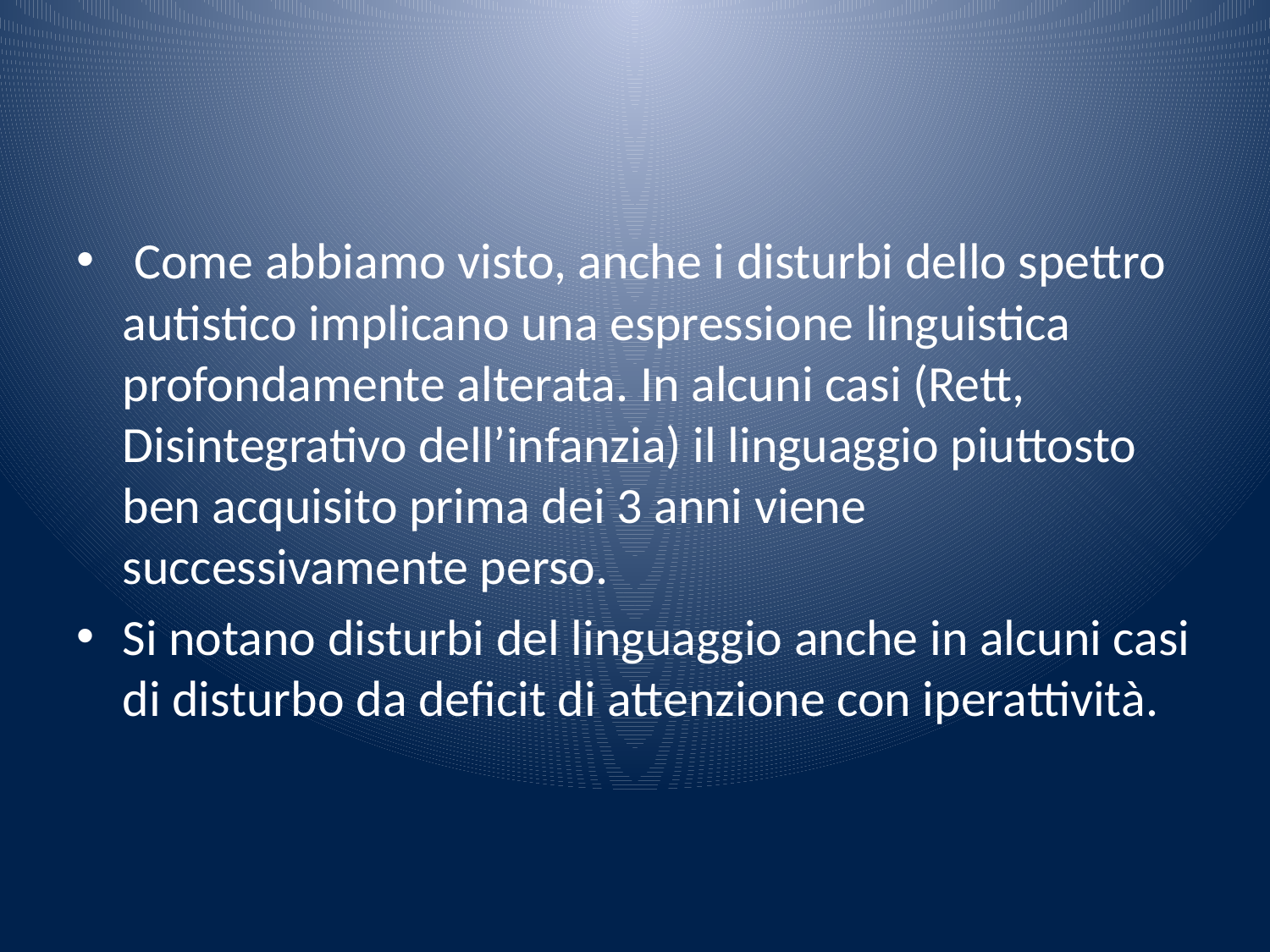

#
 Come abbiamo visto, anche i disturbi dello spettro autistico implicano una espressione linguistica profondamente alterata. In alcuni casi (Rett, Disintegrativo dell’infanzia) il linguaggio piuttosto ben acquisito prima dei 3 anni viene successivamente perso.
Si notano disturbi del linguaggio anche in alcuni casi di disturbo da deficit di attenzione con iperattività.